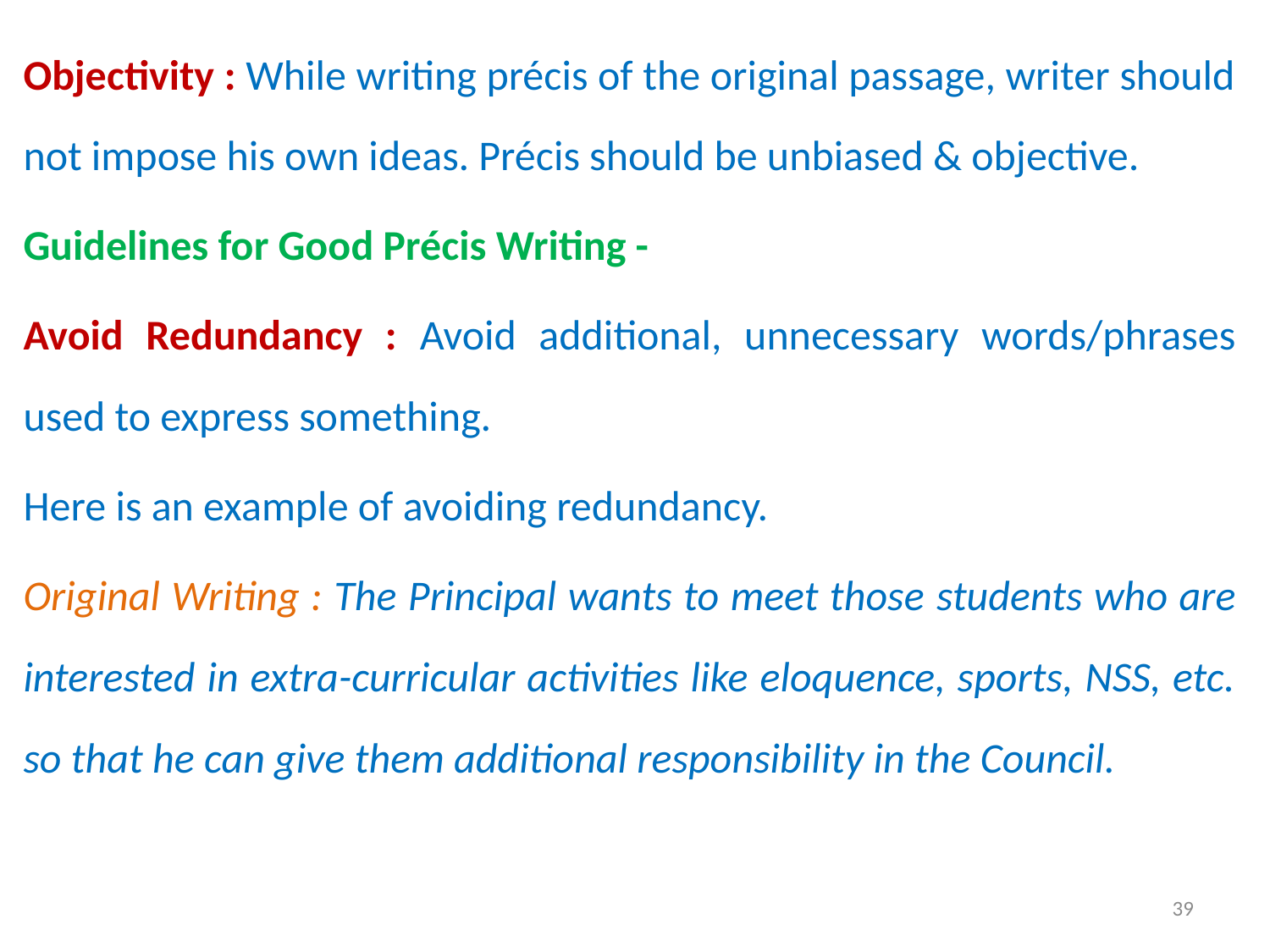

Objectivity : While writing précis of the original passage, writer should not impose his own ideas. Précis should be unbiased & objective.
Guidelines for Good Précis Writing -
Avoid Redundancy : Avoid additional, unnecessary words/phrases used to express something.
Here is an example of avoiding redundancy.
Original Writing : The Principal wants to meet those students who are interested in extra-curricular activities like eloquence, sports, NSS, etc. so that he can give them additional responsibility in the Council.

39